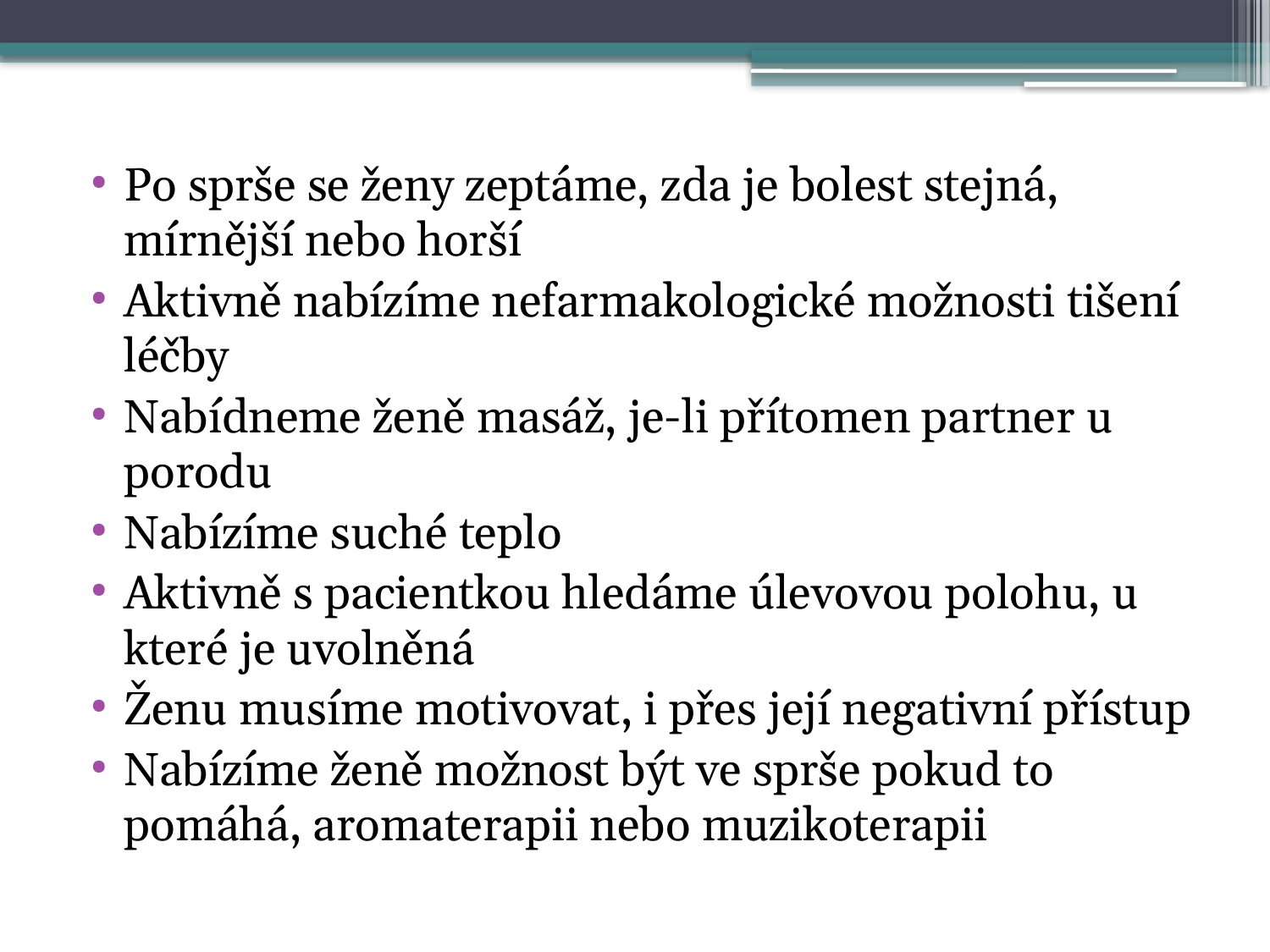

Po sprše se ženy zeptáme, zda je bolest stejná, mírnější nebo horší
Aktivně nabízíme nefarmakologické možnosti tišení léčby
Nabídneme ženě masáž, je-li přítomen partner u porodu
Nabízíme suché teplo
Aktivně s pacientkou hledáme úlevovou polohu, u které je uvolněná
Ženu musíme motivovat, i přes její negativní přístup
Nabízíme ženě možnost být ve sprše pokud to pomáhá, aromaterapii nebo muzikoterapii